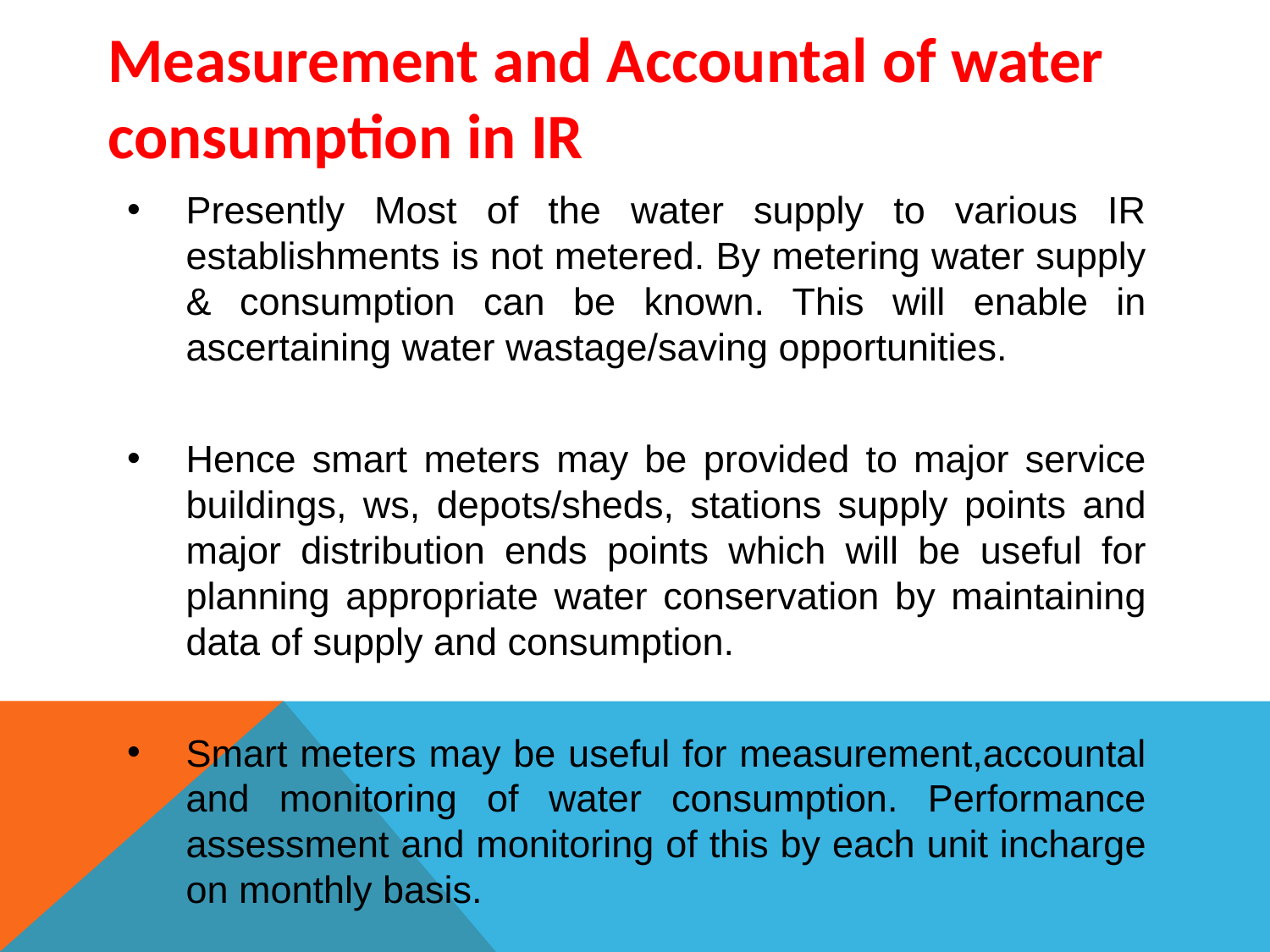

# Measurement and Accountal of water consumption in IR
Presently Most of the water supply to various IR establishments is not metered. By metering water supply & consumption can be known. This will enable in ascertaining water wastage/saving opportunities.

Hence smart meters may be provided to major service buildings, ws, depots/sheds, stations supply points and major distribution ends points which will be useful for planning appropriate water conservation by maintaining data of supply and consumption.

Smart meters may be useful for measurement,accountal and monitoring of water consumption. Performance assessment and monitoring of this by each unit incharge on monthly basis.